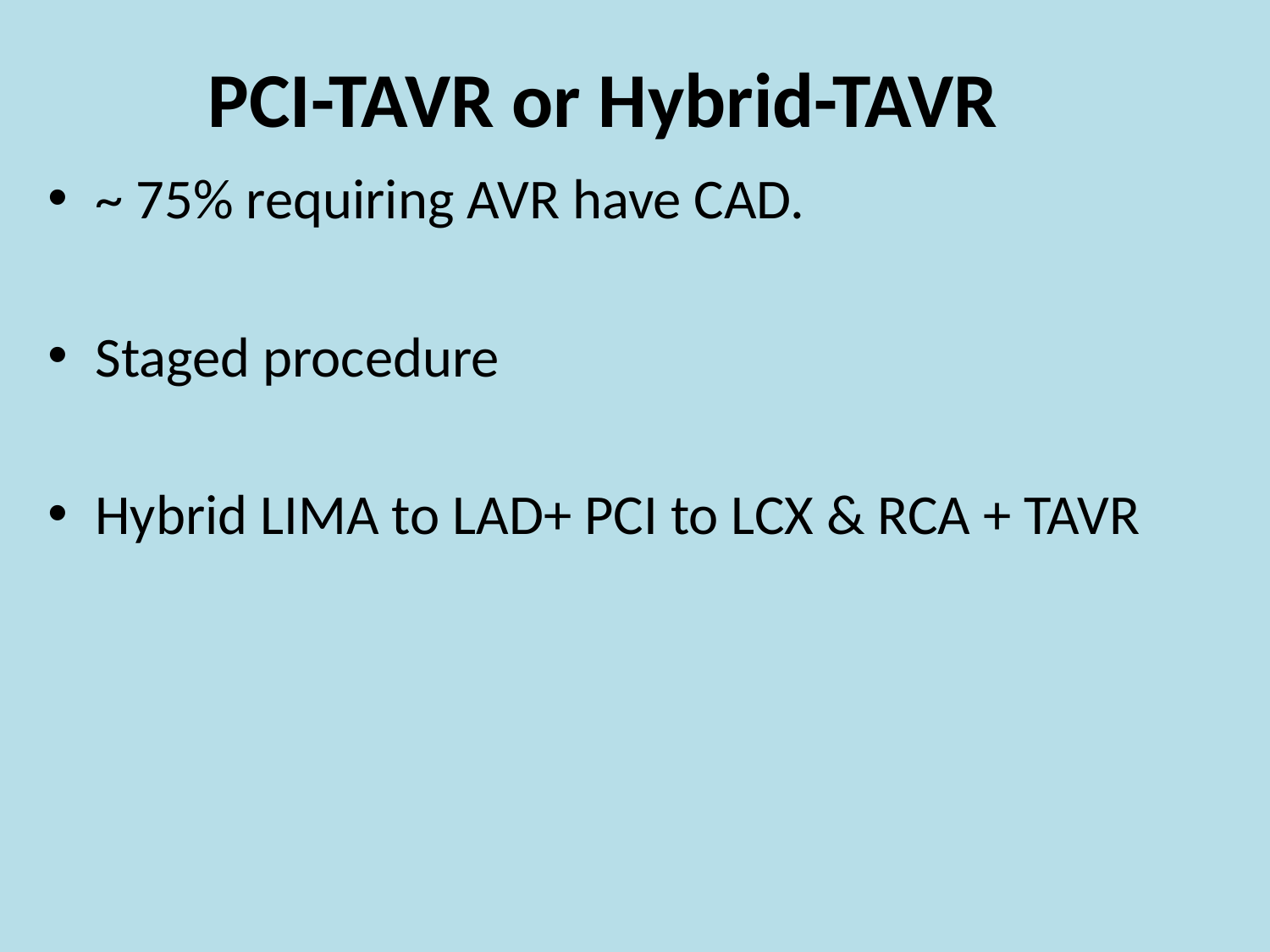

# PCI-TAVR or Hybrid-TAVR
~ 75% requiring AVR have CAD.

Staged procedure

Hybrid LIMA to LAD+ PCI to LCX & RCA + TAVR